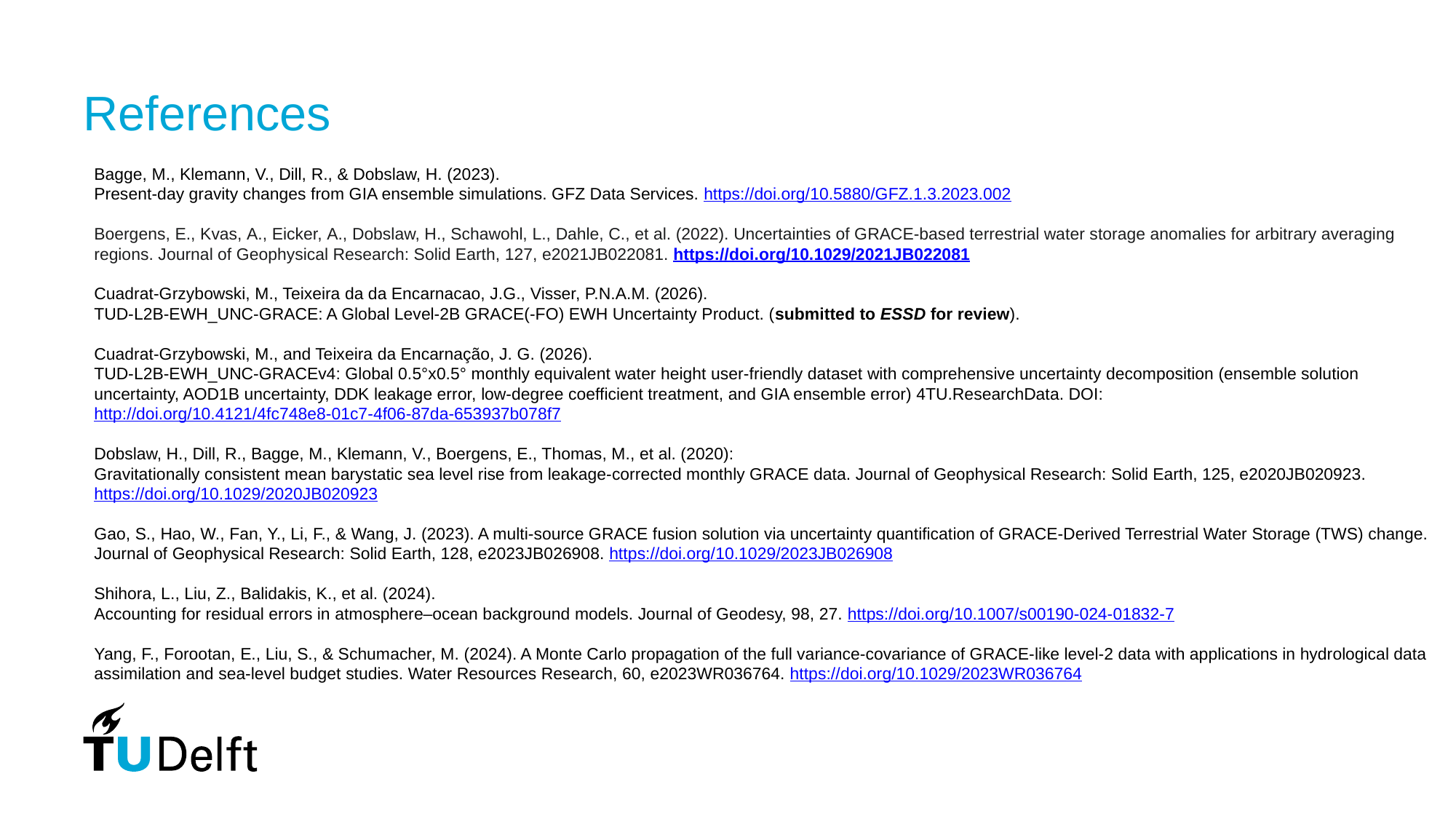

# References
Bagge, M., Klemann, V., Dill, R., & Dobslaw, H. (2023).
Present-day gravity changes from GIA ensemble simulations. GFZ Data Services. https://doi.org/10.5880/GFZ.1.3.2023.002

Boergens, E., Kvas, A., Eicker, A., Dobslaw, H., Schawohl, L., Dahle, C., et al. (2022). Uncertainties of GRACE-based terrestrial water storage anomalies for arbitrary averaging regions. Journal of Geophysical Research: Solid Earth, 127, e2021JB022081. https://doi.org/10.1029/2021JB022081

Cuadrat-Grzybowski, M., Teixeira da da Encarnacao, J.G., Visser, P.N.A.M. (2026).
TUD-L2B-EWH_UNC-GRACE: A Global Level‑2B GRACE(-FO) EWH Uncertainty Product. (submitted to ESSD for review).

Cuadrat-Grzybowski, M., and Teixeira da Encarnação, J. G. (2026).
TUD-L2B-EWH_UNC-GRACEv4: Global 0.5°x0.5° monthly equivalent water height user-friendly dataset with comprehensive uncertainty decomposition (ensemble solution uncertainty, AOD1B uncertainty, DDK leakage error, low-degree coefficient treatment, and GIA ensemble error) 4TU.ResearchData. DOI: http://doi.org/10.4121/4fc748e8-01c7-4f06-87da-653937b078f7

Dobslaw, H., Dill, R., Bagge, M., Klemann, V., Boergens, E., Thomas, M., et al. (2020):
Gravitationally consistent mean barystatic sea level rise from leakage-corrected monthly GRACE data. Journal of Geophysical Research: Solid Earth, 125, e2020JB020923. https://doi.org/10.1029/2020JB020923

Gao, S., Hao, W., Fan, Y., Li, F., & Wang, J. (2023). A multi-source GRACE fusion solution via uncertainty quantification of GRACE-Derived Terrestrial Water Storage (TWS) change. Journal of Geophysical Research: Solid Earth, 128, e2023JB026908. https://doi.org/10.1029/2023JB026908

Shihora, L., Liu, Z., Balidakis, K., et al. (2024).
Accounting for residual errors in atmosphere–ocean background models. Journal of Geodesy, 98, 27. https://doi.org/10.1007/s00190-024-01832-7

Yang, F., Forootan, E., Liu, S., & Schumacher, M. (2024). A Monte Carlo propagation of the full variance-covariance of GRACE-like level-2 data with applications in hydrological data assimilation and sea-level budget studies. Water Resources Research, 60, e2023WR036764. https://doi.org/10.1029/2023WR036764